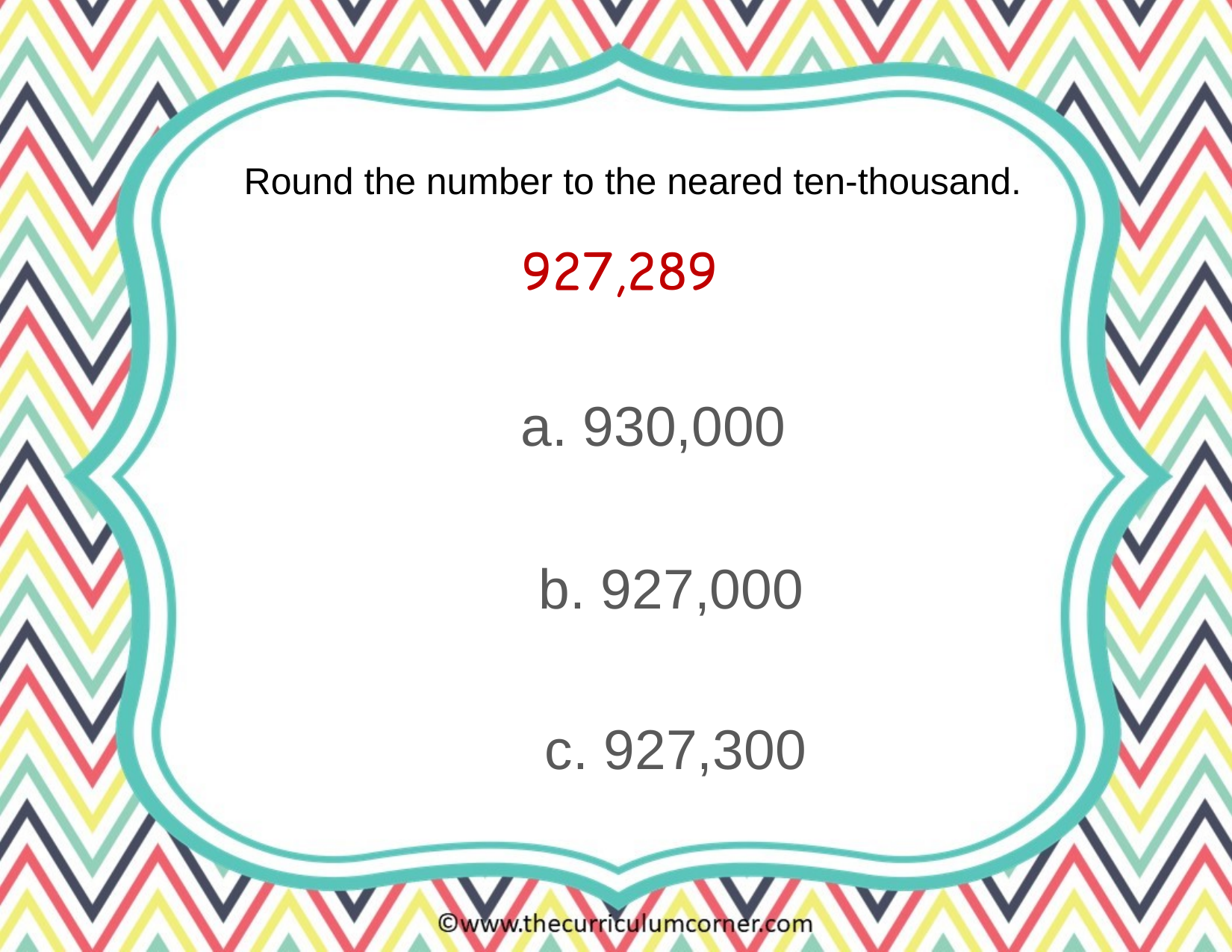

Round the number to the neared ten-thousand.
927,289
a. 930,000
b. 927,000
c. 927,300